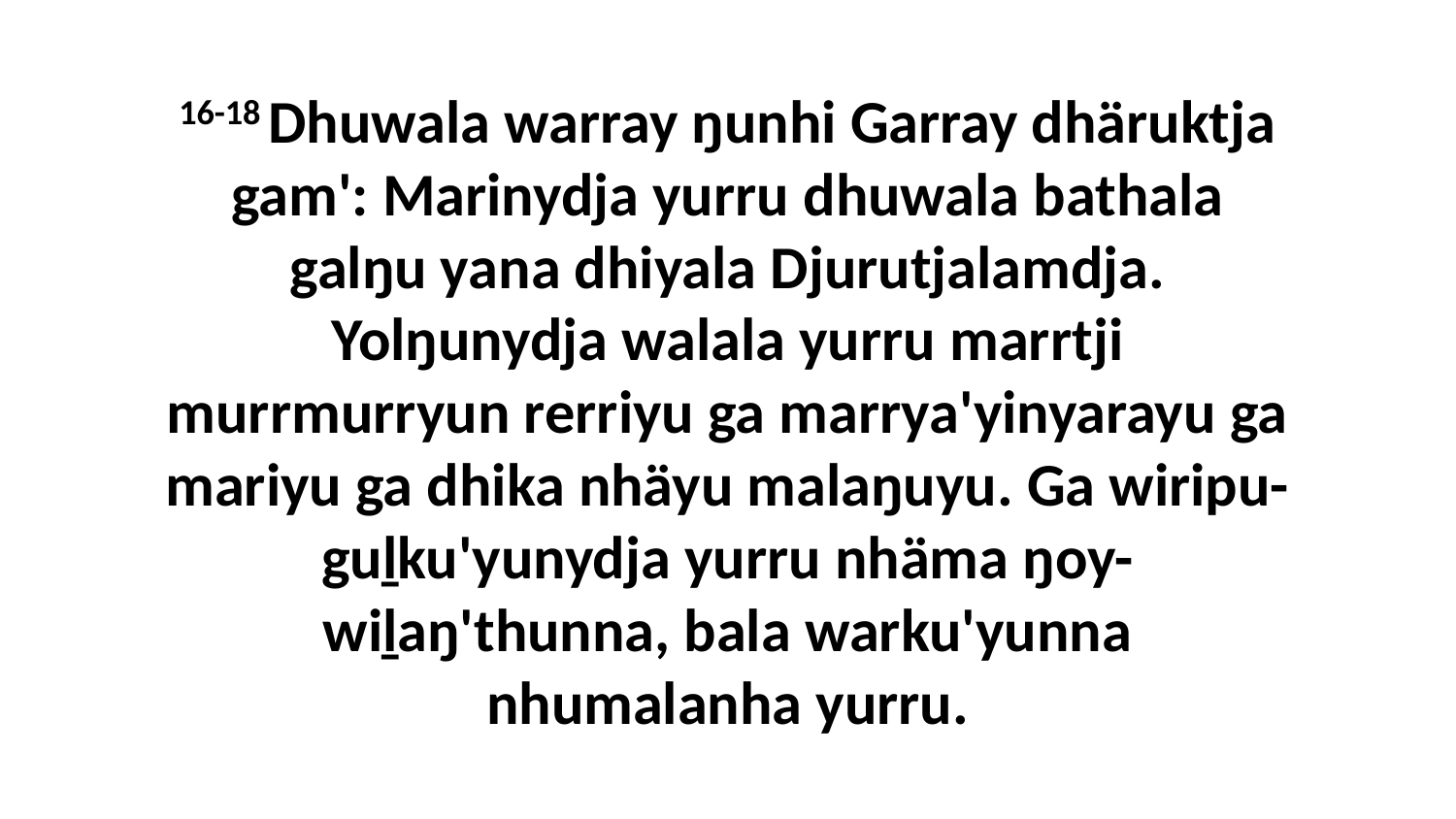

16-18 Dhuwala warray ŋunhi Garray dhäruktja gam': Marinydja yurru dhuwala bathala galŋu yana dhiyala Djurutjalamdja. Yolŋunydja walala yurru marrtji murrmurryun rerriyu ga marrya'yinyarayu ga mariyu ga dhika nhäyu malaŋuyu. Ga wiripu-guḻku'yunydja yurru nhäma ŋoy-wiḻaŋ'thunna, bala warku'yunna nhumalanha yurru.